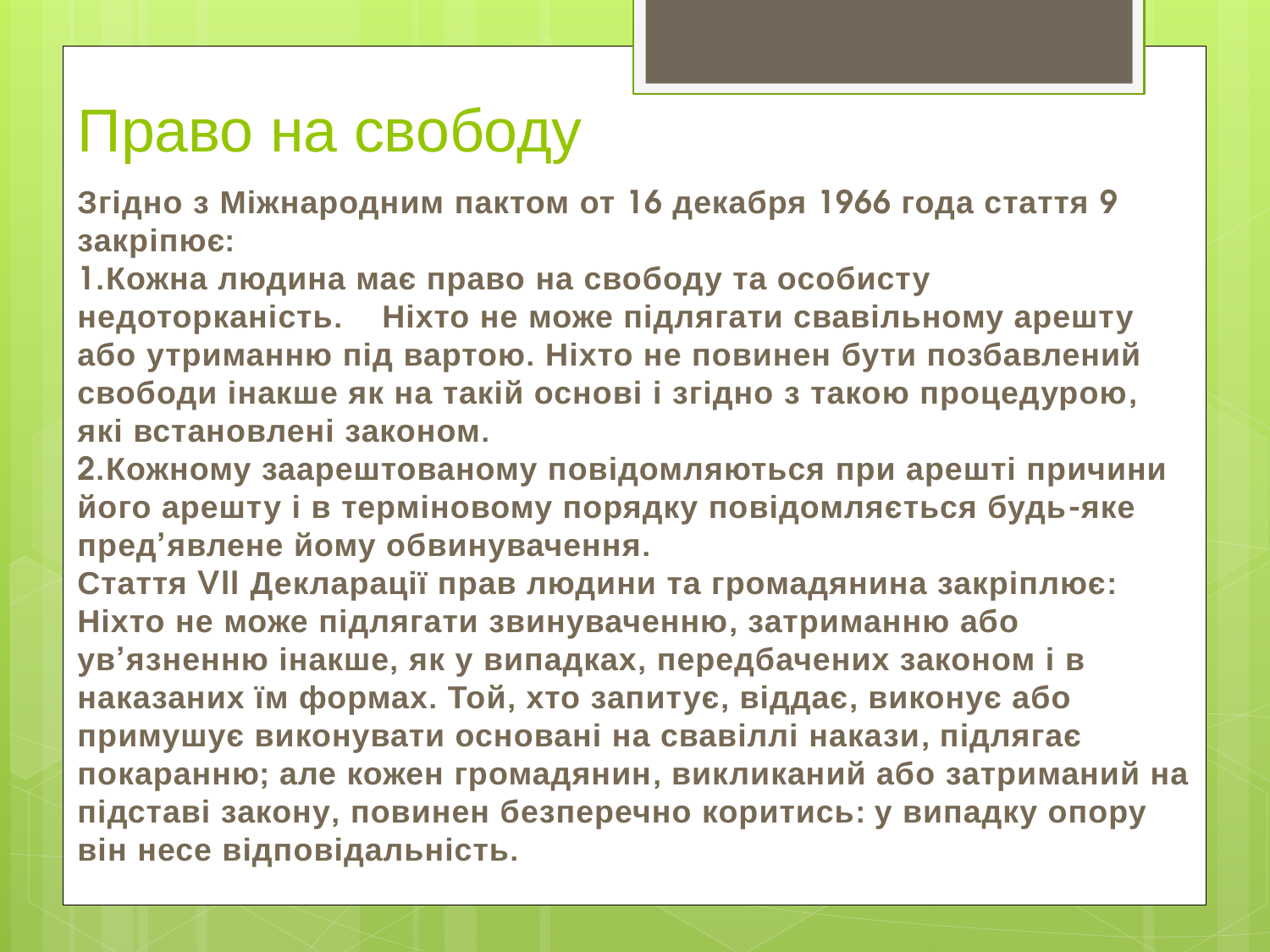

# Право на свободу
Згідно з Міжнародним пактом от 16 декабря 1966 года стаття 9 закріпює:
1.Кожна людина має право на свободу та особисту недоторканість.    Ніхто не може підлягати свавільному арешту або утриманню під вартою. Ніхто не повинен бути позбавлений свободи інакше як на такій основі і згідно з такою процедурою, які встановлені законом.
2.Кожному заарештованому повідомляються при арешті причини його арешту і в терміновому порядку повідомляється будь-яке пред’явлене йому обвинувачення.
Стаття VII Декларації прав людини та громадянина закріплює: Ніхто не може підлягати звинуваченню, затриманню або ув’язненню інакше, як у випадках, передбачених законом і в наказаних їм формах. Той, хто запитує, віддає, виконує або примушує виконувати основані на свавіллі накази, підлягає покаранню; але кожен громадянин, викликаний або затриманий на підставі закону, повинен безперечно коритись: у випадку опору він несе відповідальність.